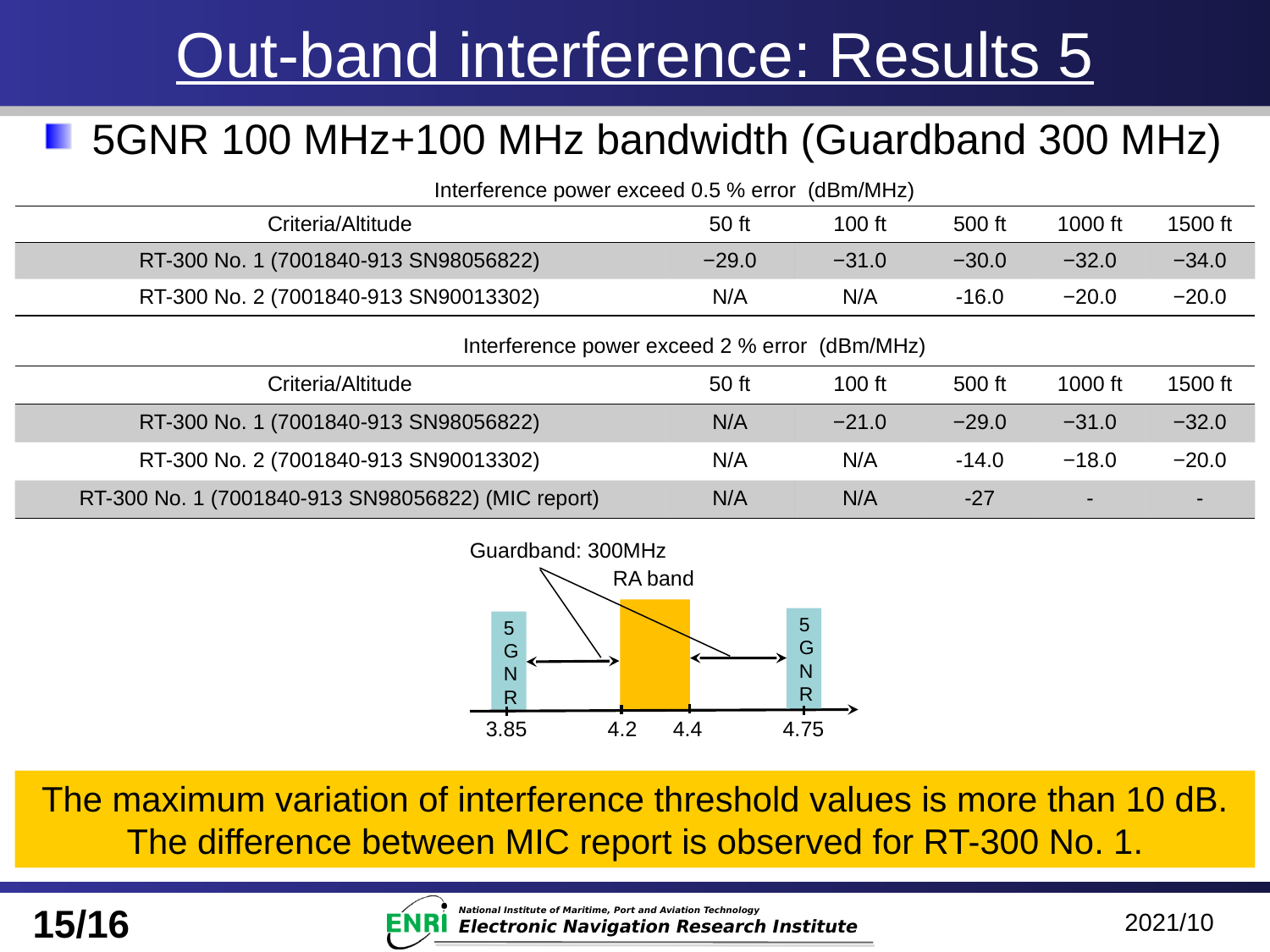

# Out-band interference: Results 5
5GNR 100 MHz+100 MHz bandwidth (Guardband 300 MHz)
Interference power exceed 0.5 % error  (dBm/MHz)
| Criteria/Altitude | 50 ft | 100 ft | 500 ft | 1000 ft | 1500 ft |
| --- | --- | --- | --- | --- | --- |
| RT-300 No. 1 (7001840-913 SN98056822) | −29.0 | −31.0 | −30.0 | −32.0 | −34.0 |
| RT-300 No. 2 (7001840-913 SN90013302) | N/A | N/A | -16.0 | −20.0 | −20.0 |
Interference power exceed 2 % error  (dBm/MHz)
| Criteria/Altitude | 50 ft | 100 ft | 500 ft | 1000 ft | 1500 ft |
| --- | --- | --- | --- | --- | --- |
| RT-300 No. 1 (7001840-913 SN98056822) | N/A | −21.0 | −29.0 | −31.0 | −32.0 |
| RT-300 No. 2 (7001840-913 SN90013302) | N/A | N/A | -14.0 | −18.0 | −20.0 |
| RT-300 No. 1 (7001840-913 SN98056822) (MIC report) | N/A | N/A | -27 | - | - |
Guardband: 300MHz
RA band

5GNR
5GNR
4.75
4.2
4.4
3.85
The maximum variation of interference threshold values is more than 10 dB. The difference between MIC report is observed for RT-300 No. 1.